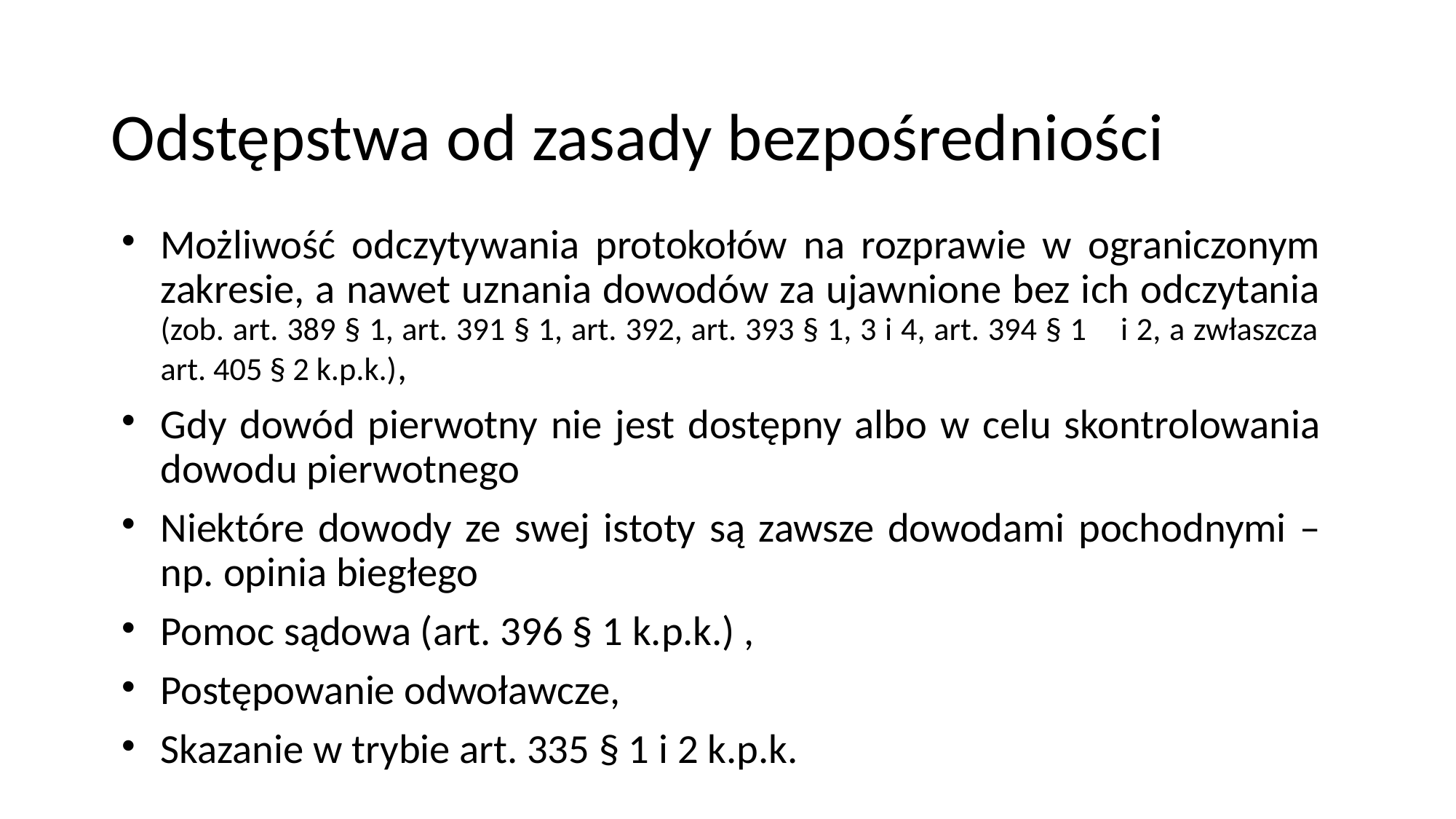

# Odstępstwa od zasady bezpośredniości
Możliwość odczytywania protokołów na rozprawie w ograniczonym zakresie, a nawet uznania dowodów za ujawnione bez ich odczytania (zob. art. 389 § 1, art. 391 § 1, art. 392, art. 393 § 1, 3 i 4, art. 394 § 1    i 2, a zwłaszcza art. 405 § 2 k.p.k.),
Gdy dowód pierwotny nie jest dostępny albo w celu skontrolowania dowodu pierwotnego
Niektóre dowody ze swej istoty są zawsze dowodami pochodnymi – np. opinia biegłego
Pomoc sądowa (art. 396 § 1 k.p.k.) ,
Postępowanie odwoławcze,
Skazanie w trybie art. 335 § 1 i 2 k.p.k.